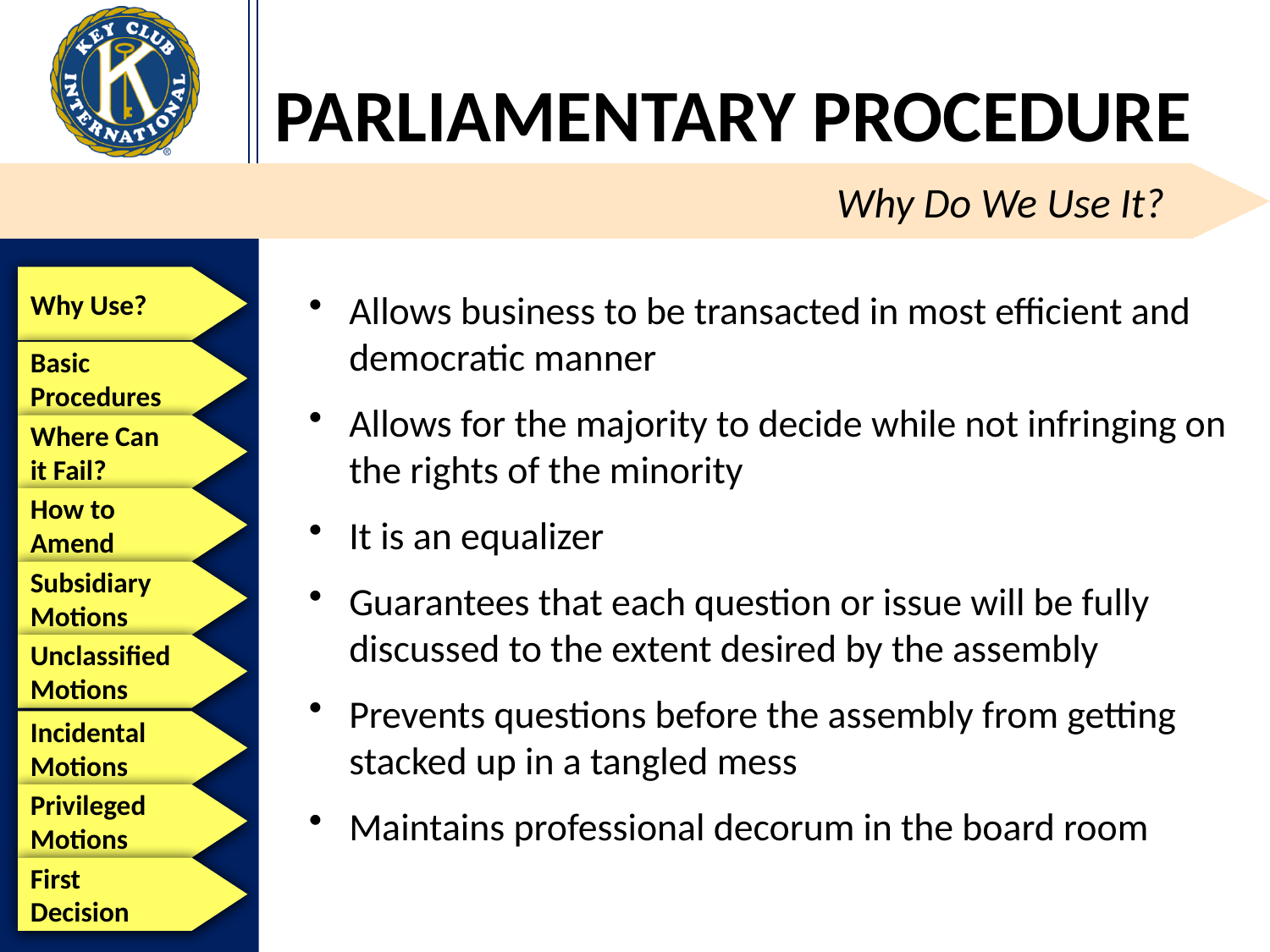

Why Do We Use It?
Why Use?
Allows business to be transacted in most efficient and democratic manner
Allows for the majority to decide while not infringing on the rights of the minority
It is an equalizer
Guarantees that each question or issue will be fully discussed to the extent desired by the assembly
Prevents questions before the assembly from getting stacked up in a tangled mess
Maintains professional decorum in the board room
Basic Procedures
Where Can it Fail?
How to Amend
Subsidiary Motions
Unclassified Motions
Incidental Motions
Privileged Motions
First Decision